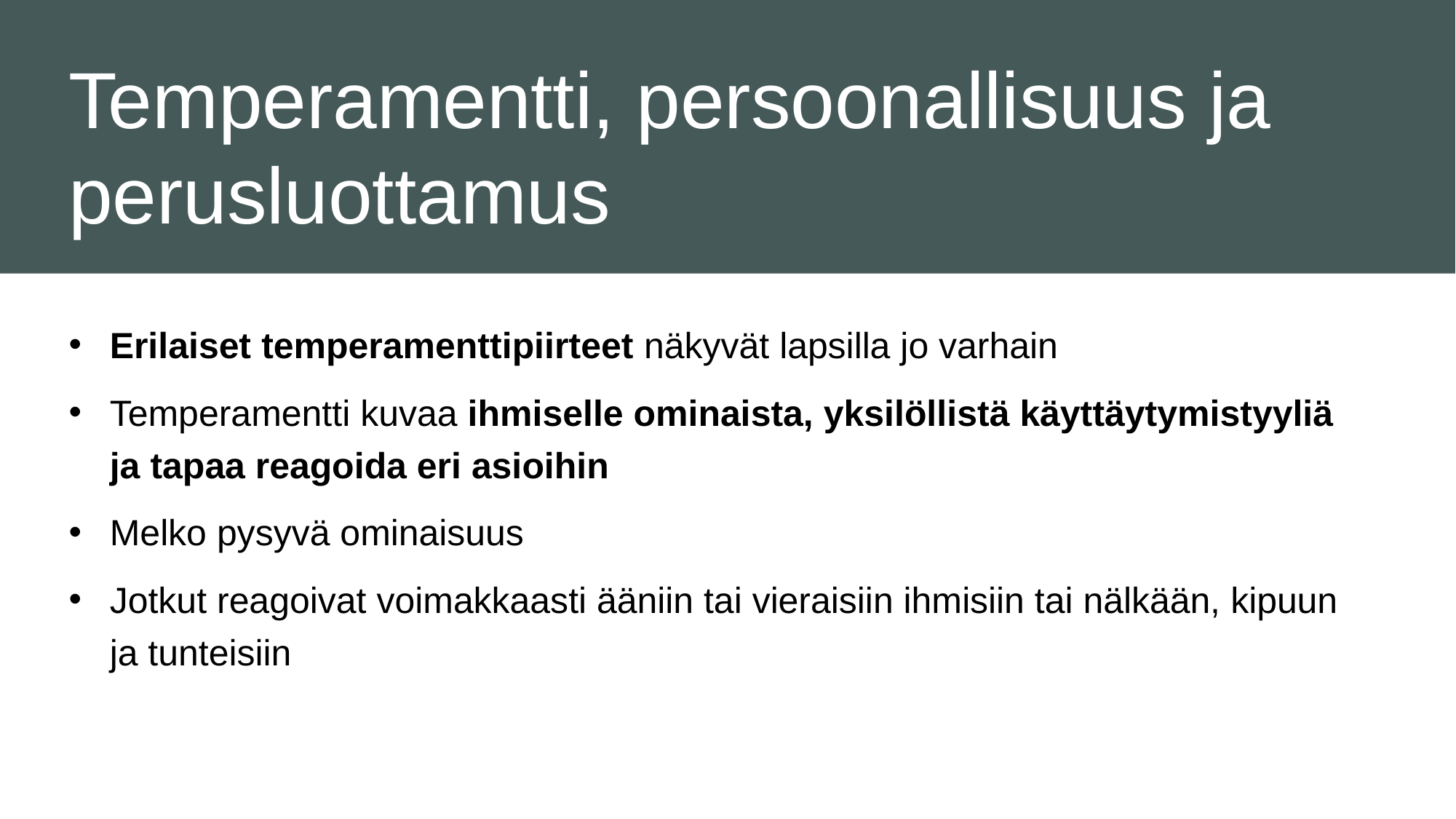

# Temperamentti, persoonallisuus ja perusluottamus
Erilaiset temperamenttipiirteet näkyvät lapsilla jo varhain
Temperamentti kuvaa ihmiselle ominaista, yksilöllistä käyttäytymistyyliä ja tapaa reagoida eri asioihin
Melko pysyvä ominaisuus
Jotkut reagoivat voimakkaasti ääniin tai vieraisiin ihmisiin tai nälkään, kipuun ja tunteisiin